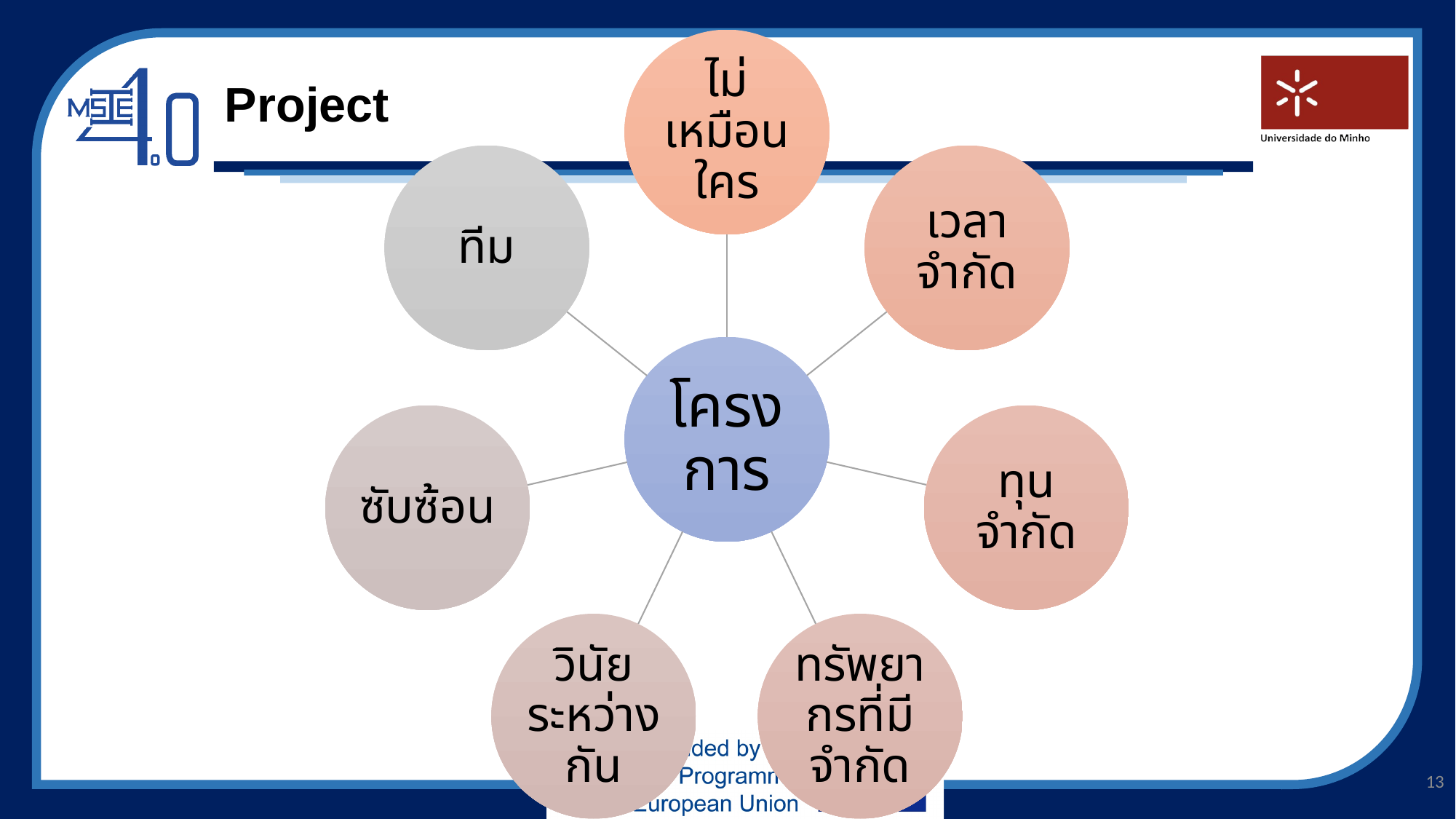

โครงการ

ไม่เหมือนใคร

เวลา จำกัด

ทุน จำกัด

ทรัพยากรที่มี จำกัด

วินัยระหว่างกัน

ซับซ้อน

ทีม
# Project
13